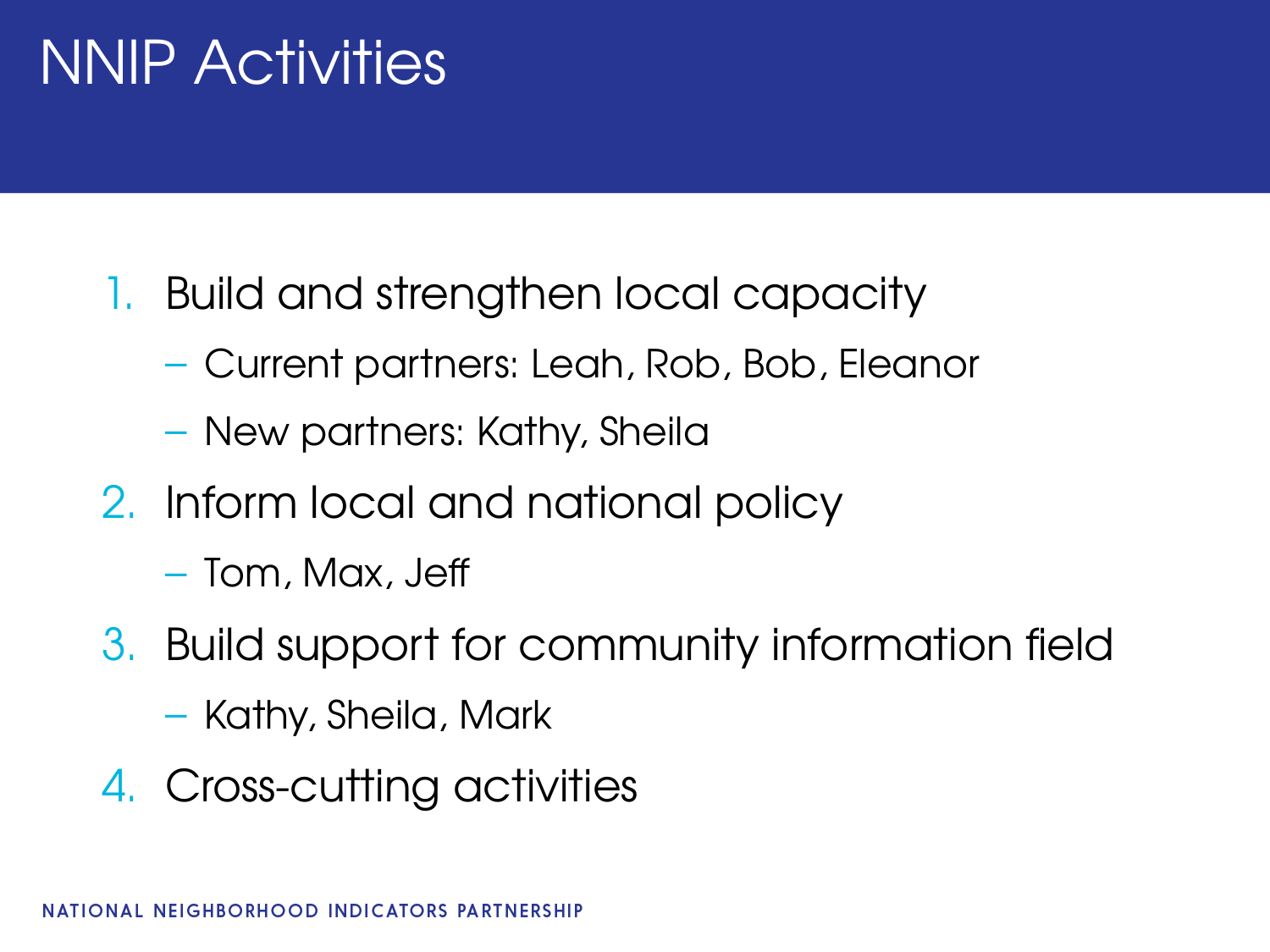

# NNIP Activities
Build and strengthen local capacity
Current partners: Leah, Rob, Bob, Eleanor
New partners: Kathy, Sheila
Inform local and national policy
Tom, Max, Jeff
Build support for community information field
Kathy, Sheila, Mark
Cross-cutting activities